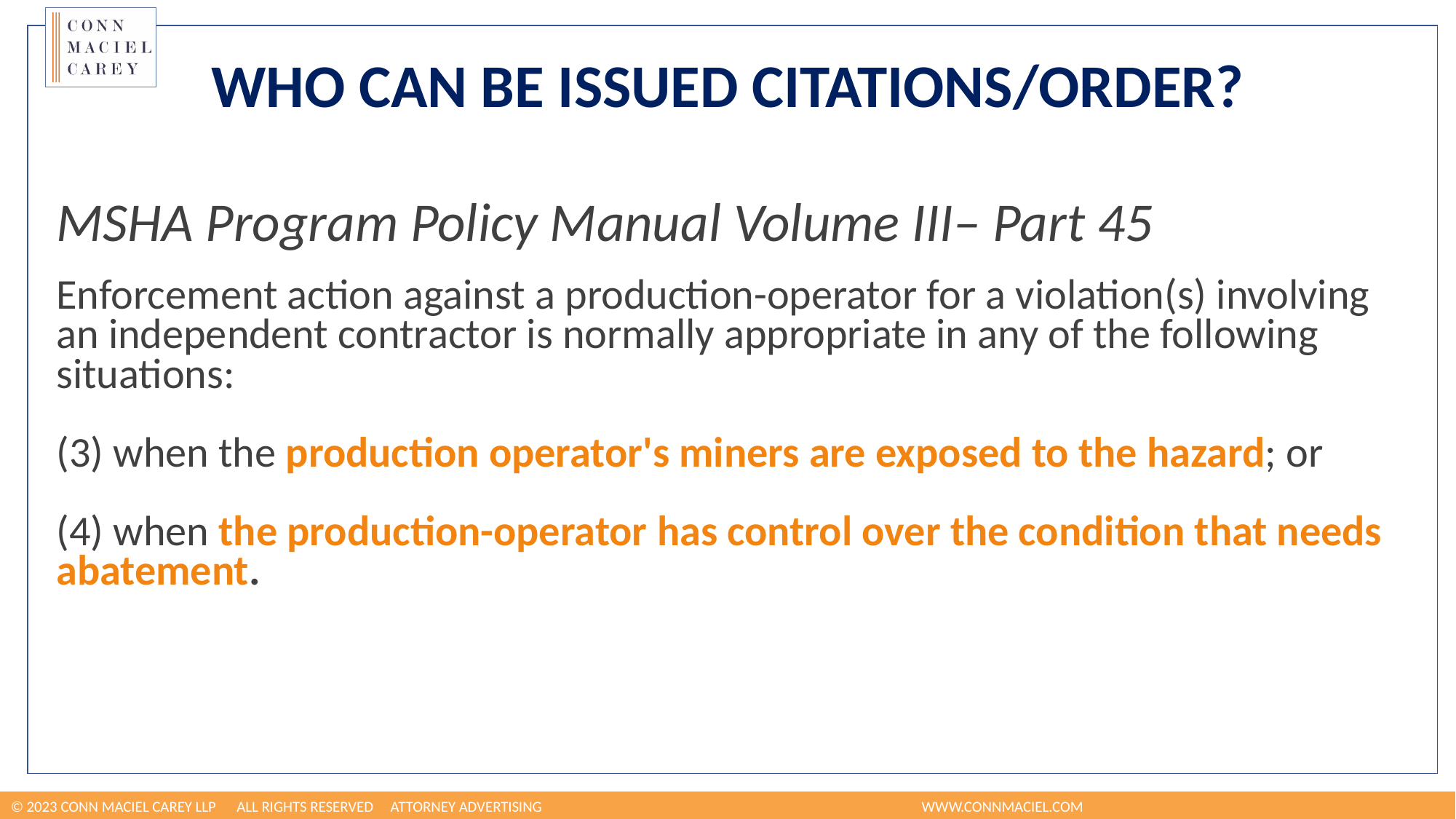

# Who can be issued Citations/Order?
MSHA Program Policy Manual Volume III– Part 45
Enforcement action against a production-operator for a violation(s) involving an independent contractor is normally appropriate in any of the following situations:
(3) when the production operator's miners are exposed to the hazard; or
(4) when the production-operator has control over the condition that needs abatement.